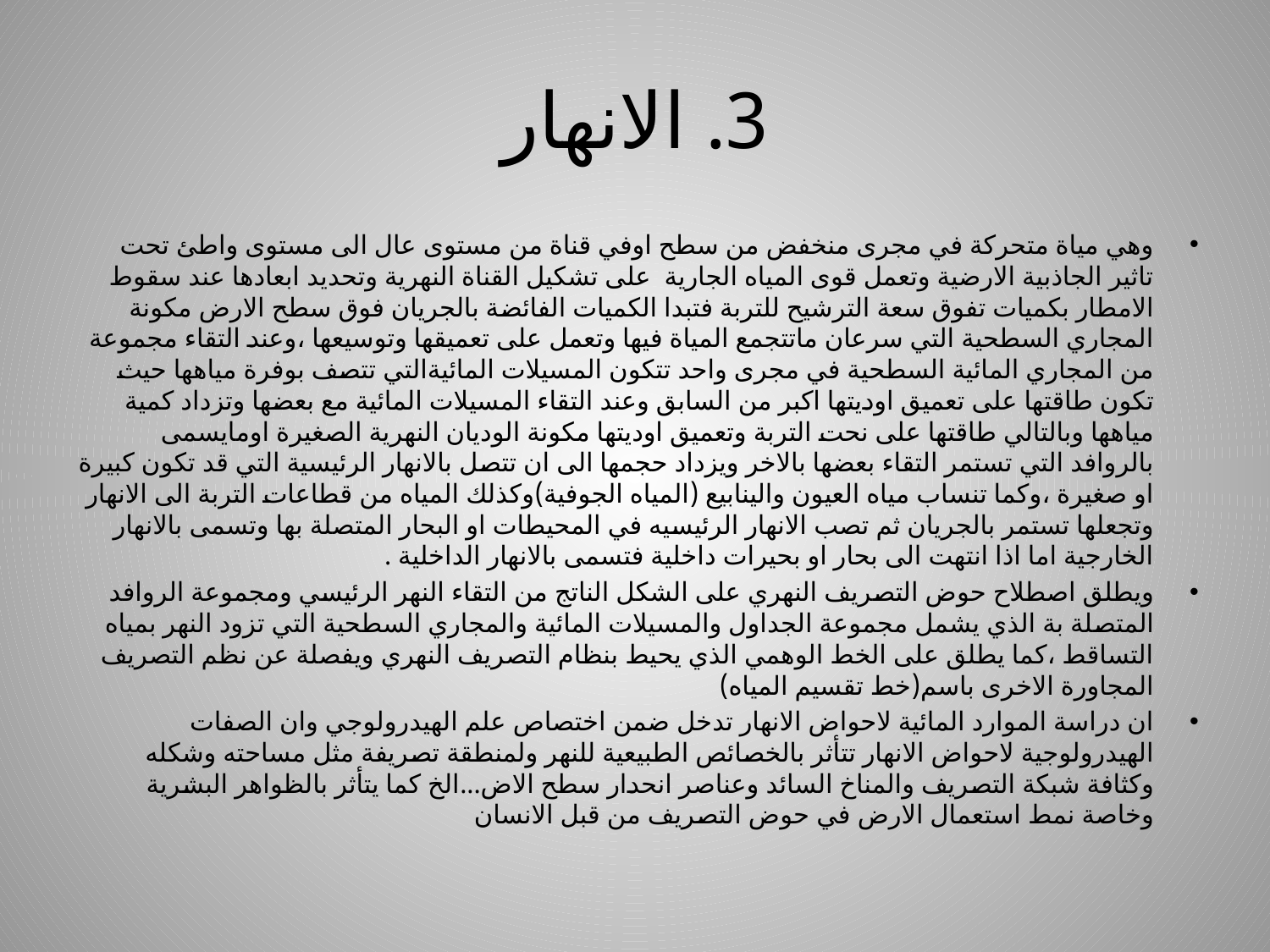

# 3. الانهار
وهي مياة متحركة في مجرى منخفض من سطح اوفي قناة من مستوى عال الى مستوى واطئ تحت تاثير الجاذبية الارضية وتعمل قوى المياه الجارية  على تشكيل القناة النهرية وتحديد ابعادها عند سقوط الامطار بكميات تفوق سعة الترشيح للتربة فتبدا الكميات الفائضة بالجريان فوق سطح الارض مكونة المجاري السطحية التي سرعان ماتتجمع المياة فيها وتعمل على تعميقها وتوسيعها ،وعند التقاء مجموعة من المجاري المائية السطحية في مجرى واحد تتكون المسيلات المائيةالتي تتصف بوفرة مياهها حيث تكون طاقتها على تعميق اوديتها اكبر من السابق وعند التقاء المسيلات المائية مع بعضها وتزداد كمية مياهها وبالتالي طاقتها على نحت التربة وتعميق اوديتها مكونة الوديان النهرية الصغيرة اومايسمى بالروافد التي تستمر التقاء بعضها بالاخر ويزداد حجمها الى ان تتصل بالانهار الرئيسية التي قد تكون كبيرة او صغيرة ،وكما تنساب مياه العيون والينابيع (المياه الجوفية)وكذلك المياه من قطاعات التربة الى الانهار وتجعلها تستمر بالجريان ثم تصب الانهار الرئيسيه في المحيطات او البحار المتصلة بها وتسمى بالانهار الخارجية اما اذا انتهت الى بحار او بحيرات داخلية فتسمى بالانهار الداخلية .
ويطلق اصطلاح حوض التصريف النهري على الشكل الناتج من التقاء النهر الرئيسي ومجموعة الروافد المتصلة بة الذي يشمل مجموعة الجداول والمسيلات المائية والمجاري السطحية التي تزود النهر بمياه التساقط ،كما يطلق على الخط الوهمي الذي يحيط بنظام التصريف النهري ويفصلة عن نظم التصريف المجاورة الاخرى باسم(خط تقسيم المياه)
ان دراسة الموارد المائية لاحواض الانهار تدخل ضمن اختصاص علم الهيدرولوجي وان الصفات الهيدرولوجية لاحواض الانهار تتأثر بالخصائص الطبيعية للنهر ولمنطقة تصريفة مثل مساحته وشكله وكثافة شبكة التصريف والمناخ السائد وعناصر انحدار سطح الاض...الخ كما يتأثر بالظواهر البشرية وخاصة نمط استعمال الارض في حوض التصريف من قبل الانسان